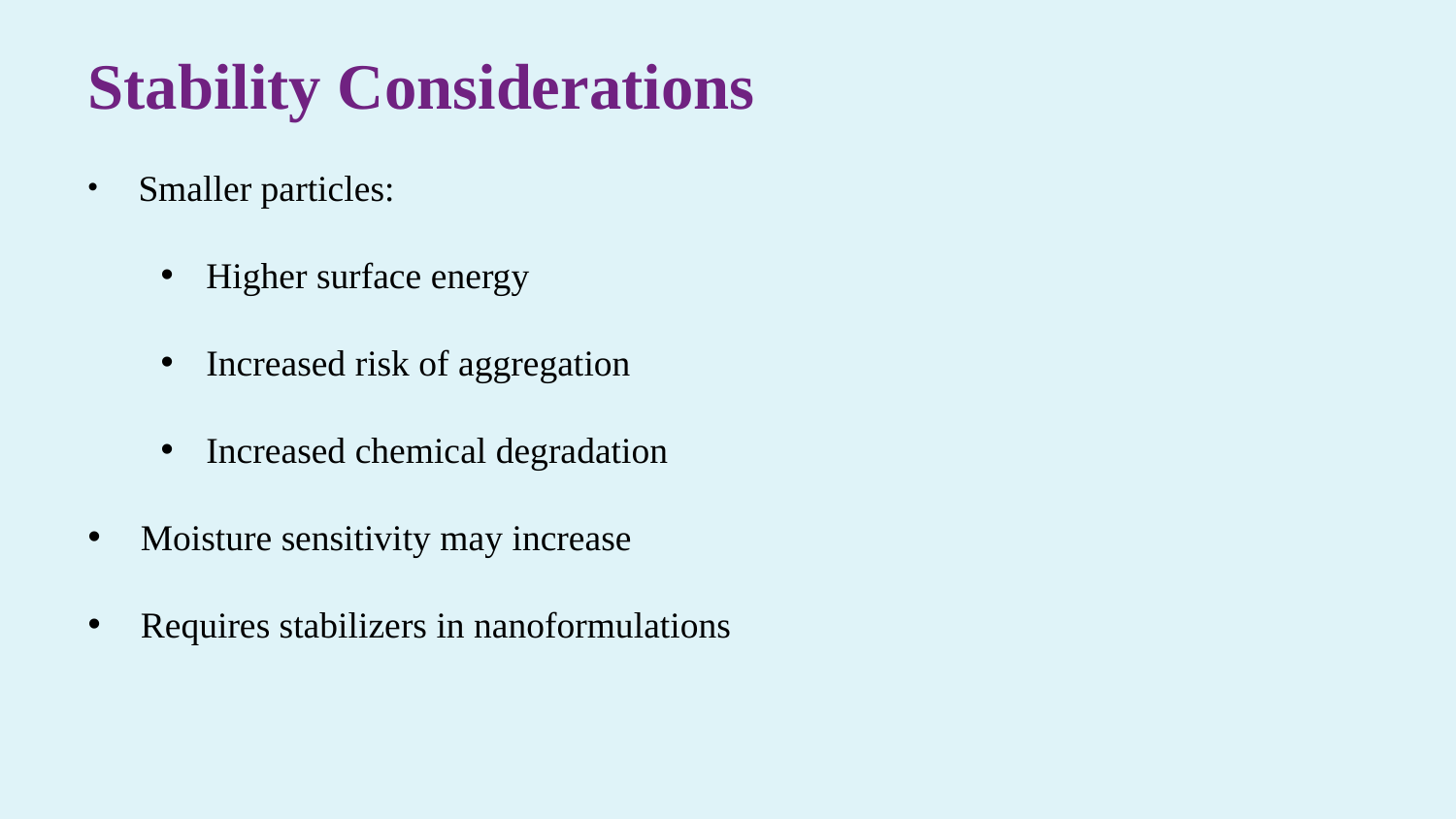

Stability Considerations
  Smaller particles:
Higher surface energy
Increased risk of aggregation
Increased chemical degradation
  Moisture sensitivity may increase
  Requires stabilizers in nanoformulations